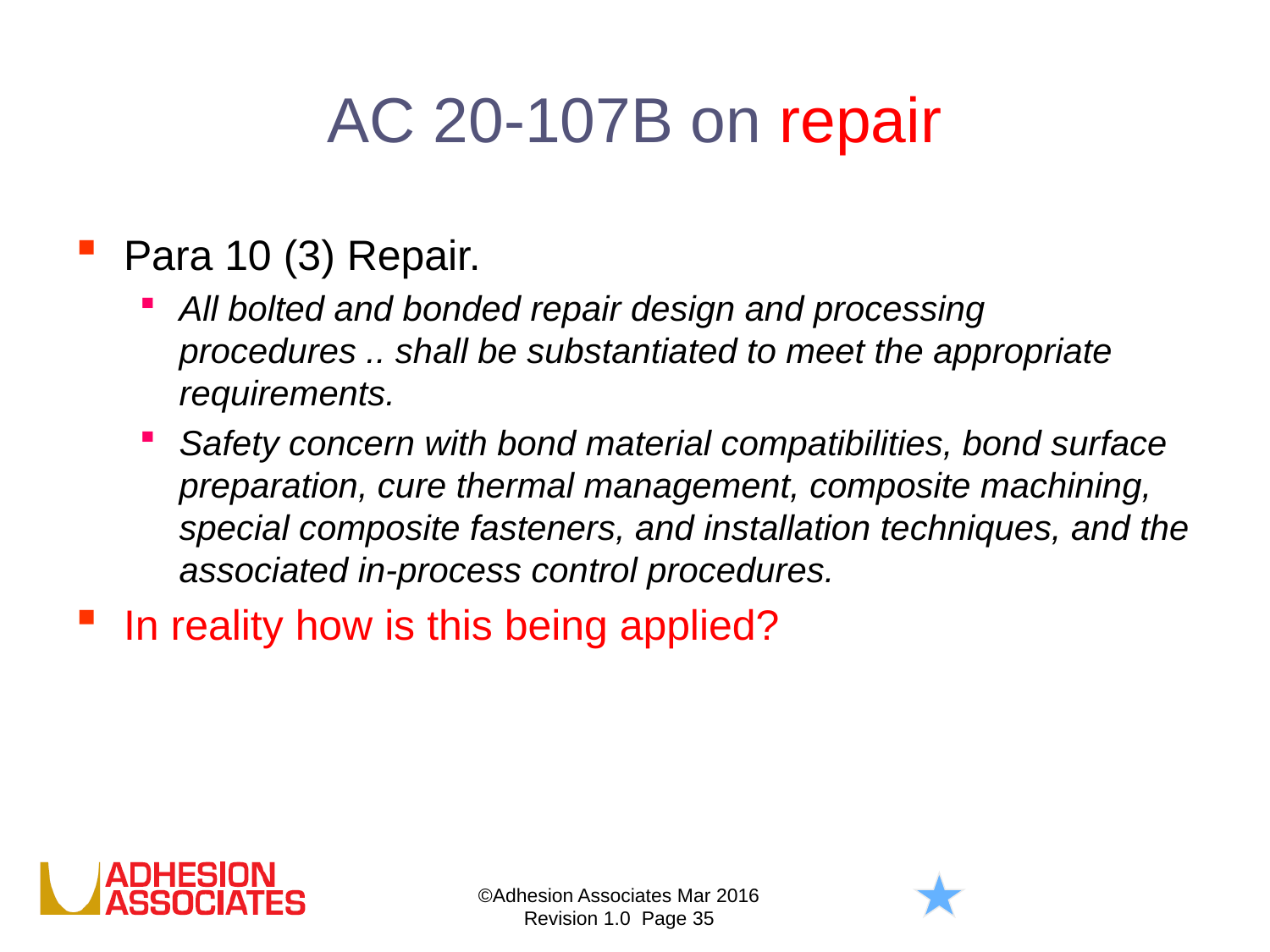

# AC 20-107B on repair
Para 10 (3) Repair.
All bolted and bonded repair design and processing procedures .. shall be substantiated to meet the appropriate requirements.
Safety concern with bond material compatibilities, bond surface preparation, cure thermal management, composite machining, special composite fasteners, and installation techniques, and the associated in-process control procedures.
In reality how is this being applied?